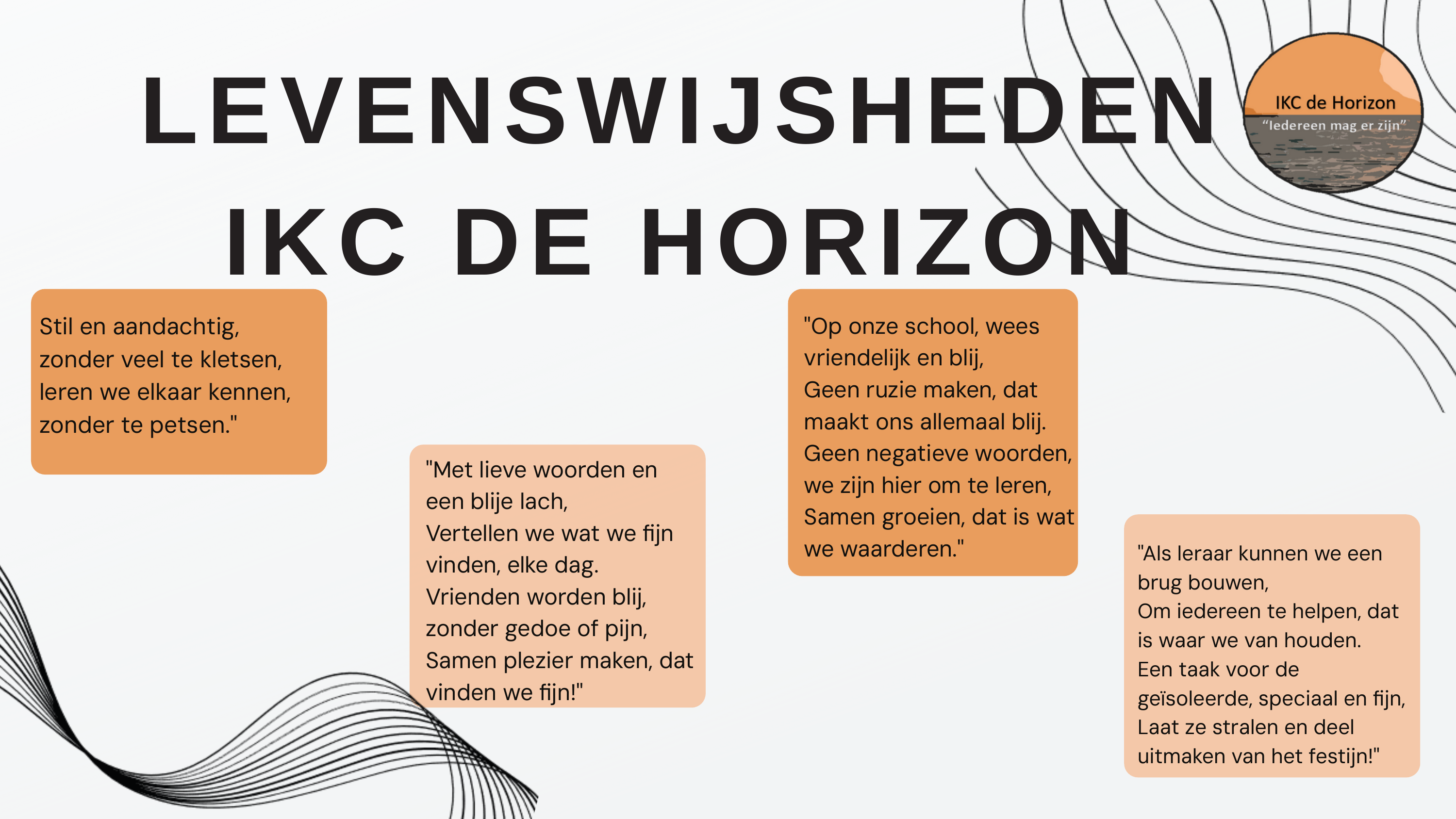

LEVENSWIJSHEDEN
IKC DE HORIZON

Stil en aandachtig, zonder veel te kletsen, leren we elkaar kennen, zonder te petsen."
"Op onze school, wees vriendelijk en blij,
Geen ruzie maken, dat maakt ons allemaal blij.
Geen negatieve woorden, we zijn hier om te leren,
Samen groeien, dat is wat we waarderen."

"Met lieve woorden en een blije lach,
Vertellen we wat we fijn vinden, elke dag.
Vrienden worden blij, zonder gedoe of pijn,
Samen plezier maken, dat vinden we fijn!"

"Als leraar kunnen we een brug bouwen,
Om iedereen te helpen, dat is waar we van houden.
Een taak voor de geïsoleerde, speciaal en fijn,
Laat ze stralen en deel uitmaken van het festijn!"